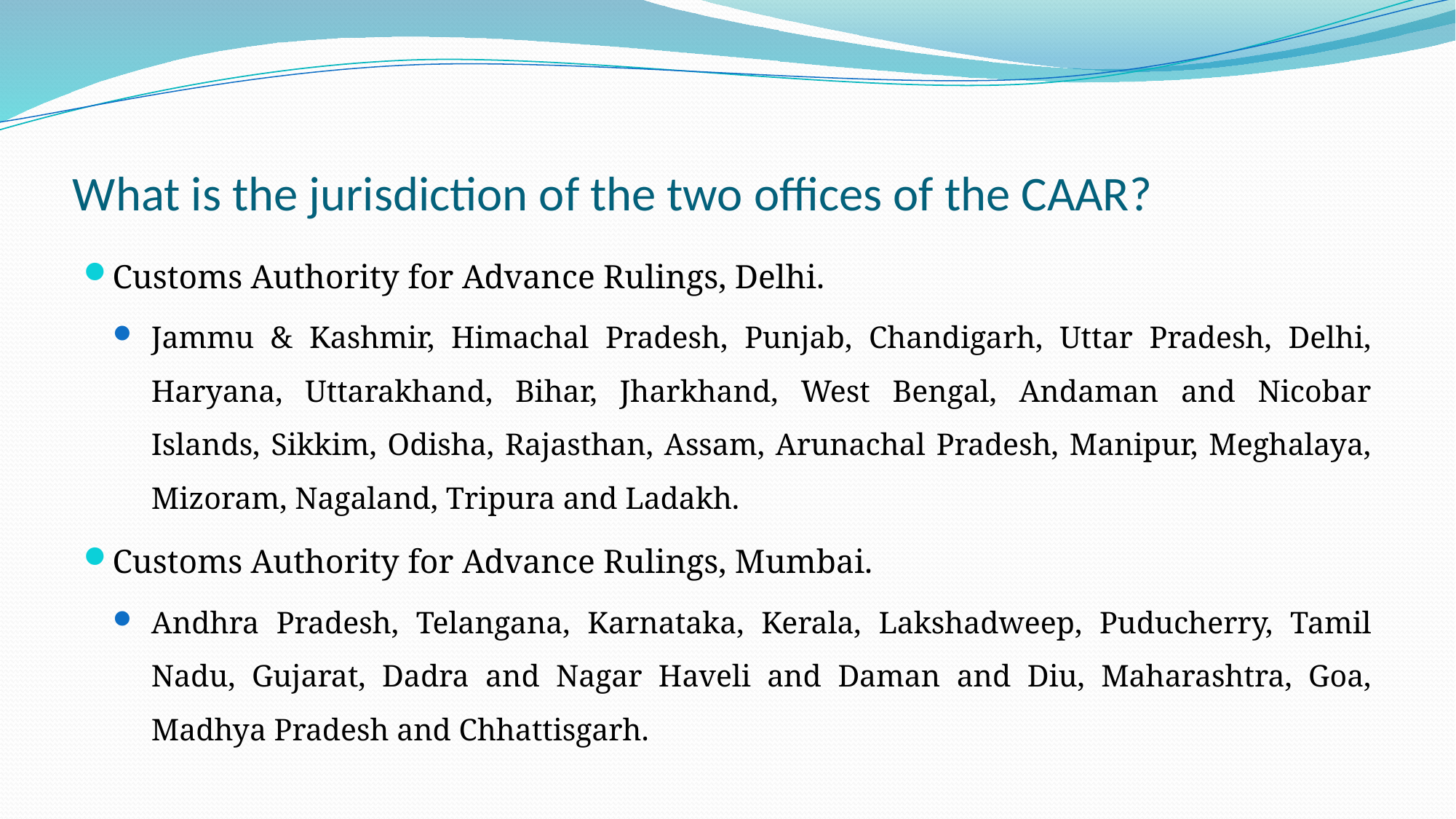

# What is the jurisdiction of the two offices of the CAAR?
Customs Authority for Advance Rulings, Delhi.
Jammu & Kashmir, Himachal Pradesh, Punjab, Chandigarh, Uttar Pradesh, Delhi, Haryana, Uttarakhand, Bihar, Jharkhand, West Bengal, Andaman and Nicobar Islands, Sikkim, Odisha, Rajasthan, Assam, Arunachal Pradesh, Manipur, Meghalaya, Mizoram, Nagaland, Tripura and Ladakh.
Customs Authority for Advance Rulings, Mumbai.
Andhra Pradesh, Telangana, Karnataka, Kerala, Lakshadweep, Puducherry, Tamil Nadu, Gujarat, Dadra and Nagar Haveli and Daman and Diu, Maharashtra, Goa, Madhya Pradesh and Chhattisgarh.